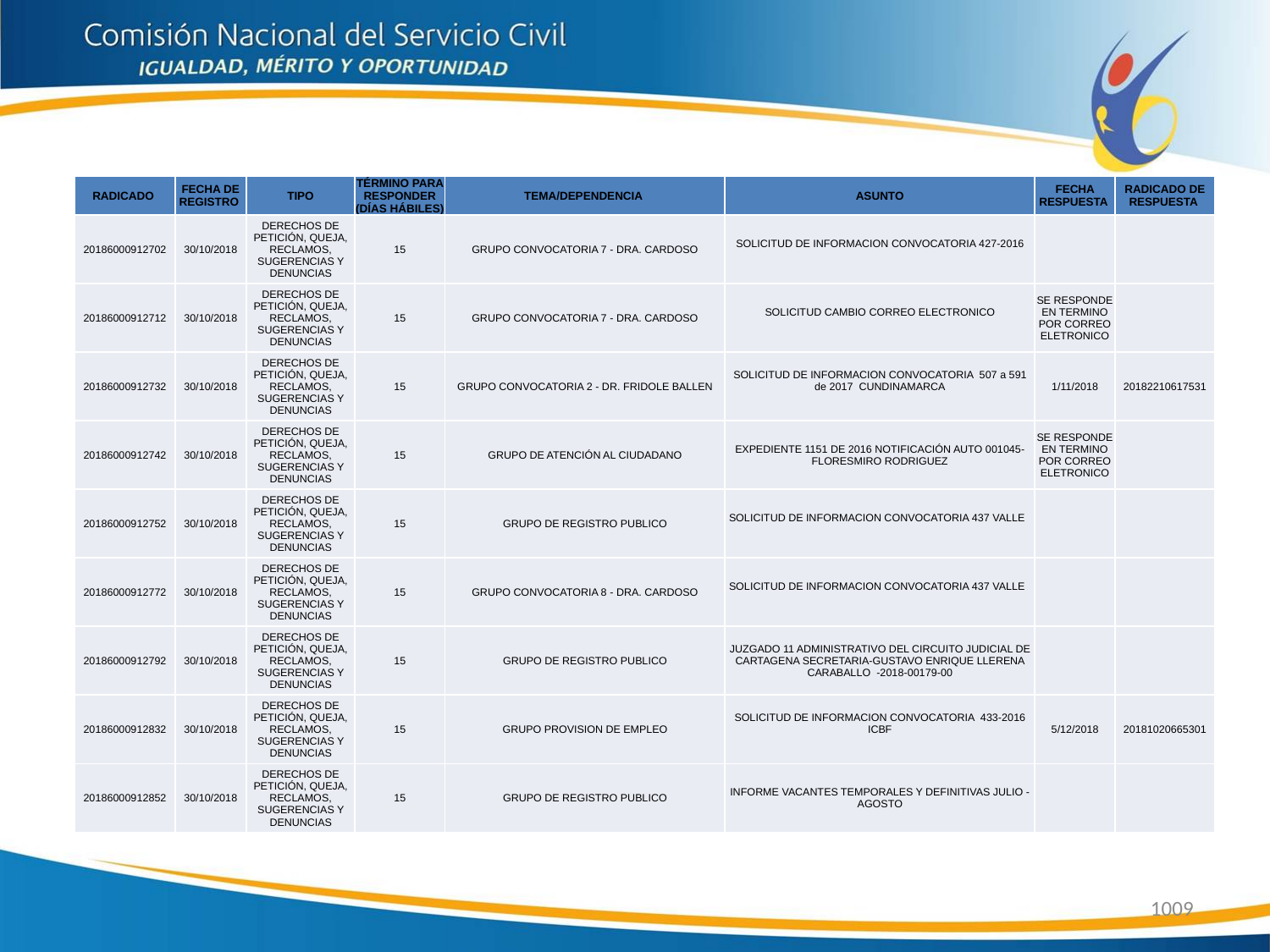

| RADICADO | FECHA DE REGISTRO | TIPO | TÉRMINO PARA RESPONDER (DÍAS HÁBILES) | TEMA/DEPENDENCIA | ASUNTO | FECHA RESPUESTA | RADICADO DE RESPUESTA |
| --- | --- | --- | --- | --- | --- | --- | --- |
| 20186000912702 | 30/10/2018 | DERECHOS DE PETICIÓN, QUEJA, RECLAMOS, SUGERENCIAS Y DENUNCIAS | 15 | GRUPO CONVOCATORIA 7 - DRA. CARDOSO | SOLICITUD DE INFORMACION CONVOCATORIA 427-2016 |  |  |
| 20186000912712 | 30/10/2018 | DERECHOS DE PETICIÓN, QUEJA, RECLAMOS, SUGERENCIAS Y DENUNCIAS | 15 | GRUPO CONVOCATORIA 7 - DRA. CARDOSO | SOLICITUD CAMBIO CORREO ELECTRONICO | SE RESPONDE EN TERMINO POR CORREO ELETRONICO |  |
| 20186000912732 | 30/10/2018 | DERECHOS DE PETICIÓN, QUEJA, RECLAMOS, SUGERENCIAS Y DENUNCIAS | 15 | GRUPO CONVOCATORIA 2 - DR. FRIDOLE BALLEN | SOLICITUD DE INFORMACION CONVOCATORIA 507 a 591 de 2017 CUNDINAMARCA | 1/11/2018 | 20182210617531 |
| 20186000912742 | 30/10/2018 | DERECHOS DE PETICIÓN, QUEJA, RECLAMOS, SUGERENCIAS Y DENUNCIAS | 15 | GRUPO DE ATENCIÓN AL CIUDADANO | EXPEDIENTE 1151 DE 2016 NOTIFICACIÓN AUTO 001045- FLORESMIRO RODRIGUEZ | SE RESPONDE EN TERMINO POR CORREO ELETRONICO |  |
| 20186000912752 | 30/10/2018 | DERECHOS DE PETICIÓN, QUEJA, RECLAMOS, SUGERENCIAS Y DENUNCIAS | 15 | GRUPO DE REGISTRO PUBLICO | SOLICITUD DE INFORMACION CONVOCATORIA 437 VALLE |  |  |
| 20186000912772 | 30/10/2018 | DERECHOS DE PETICIÓN, QUEJA, RECLAMOS, SUGERENCIAS Y DENUNCIAS | 15 | GRUPO CONVOCATORIA 8 - DRA. CARDOSO | SOLICITUD DE INFORMACION CONVOCATORIA 437 VALLE |  |  |
| 20186000912792 | 30/10/2018 | DERECHOS DE PETICIÓN, QUEJA, RECLAMOS, SUGERENCIAS Y DENUNCIAS | 15 | GRUPO DE REGISTRO PUBLICO | JUZGADO 11 ADMINISTRATIVO DEL CIRCUITO JUDICIAL DE CARTAGENA SECRETARIA-GUSTAVO ENRIQUE LLERENA CARABALLO -2018-00179-00 |  |  |
| 20186000912832 | 30/10/2018 | DERECHOS DE PETICIÓN, QUEJA, RECLAMOS, SUGERENCIAS Y DENUNCIAS | 15 | GRUPO PROVISION DE EMPLEO | SOLICITUD DE INFORMACION CONVOCATORIA 433-2016 ICBF | 5/12/2018 | 20181020665301 |
| 20186000912852 | 30/10/2018 | DERECHOS DE PETICIÓN, QUEJA, RECLAMOS, SUGERENCIAS Y DENUNCIAS | 15 | GRUPO DE REGISTRO PUBLICO | INFORME VACANTES TEMPORALES Y DEFINITIVAS JULIO - AGOSTO |  |  |
1009